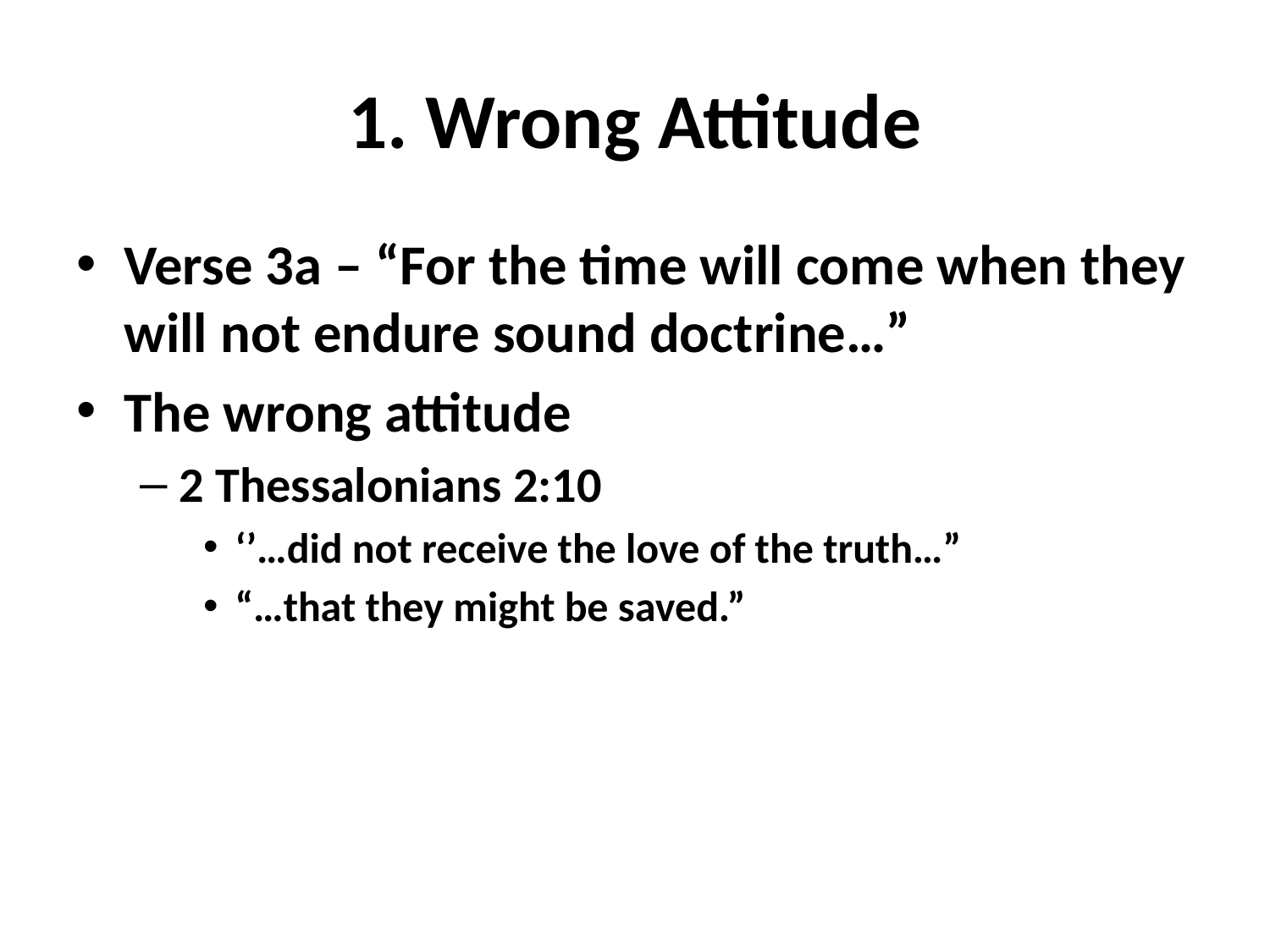

# 1. Wrong Attitude
Verse 3a – “For the time will come when they will not endure sound doctrine…”
The wrong attitude
2 Thessalonians 2:10
‘’…did not receive the love of the truth…”
“…that they might be saved.”